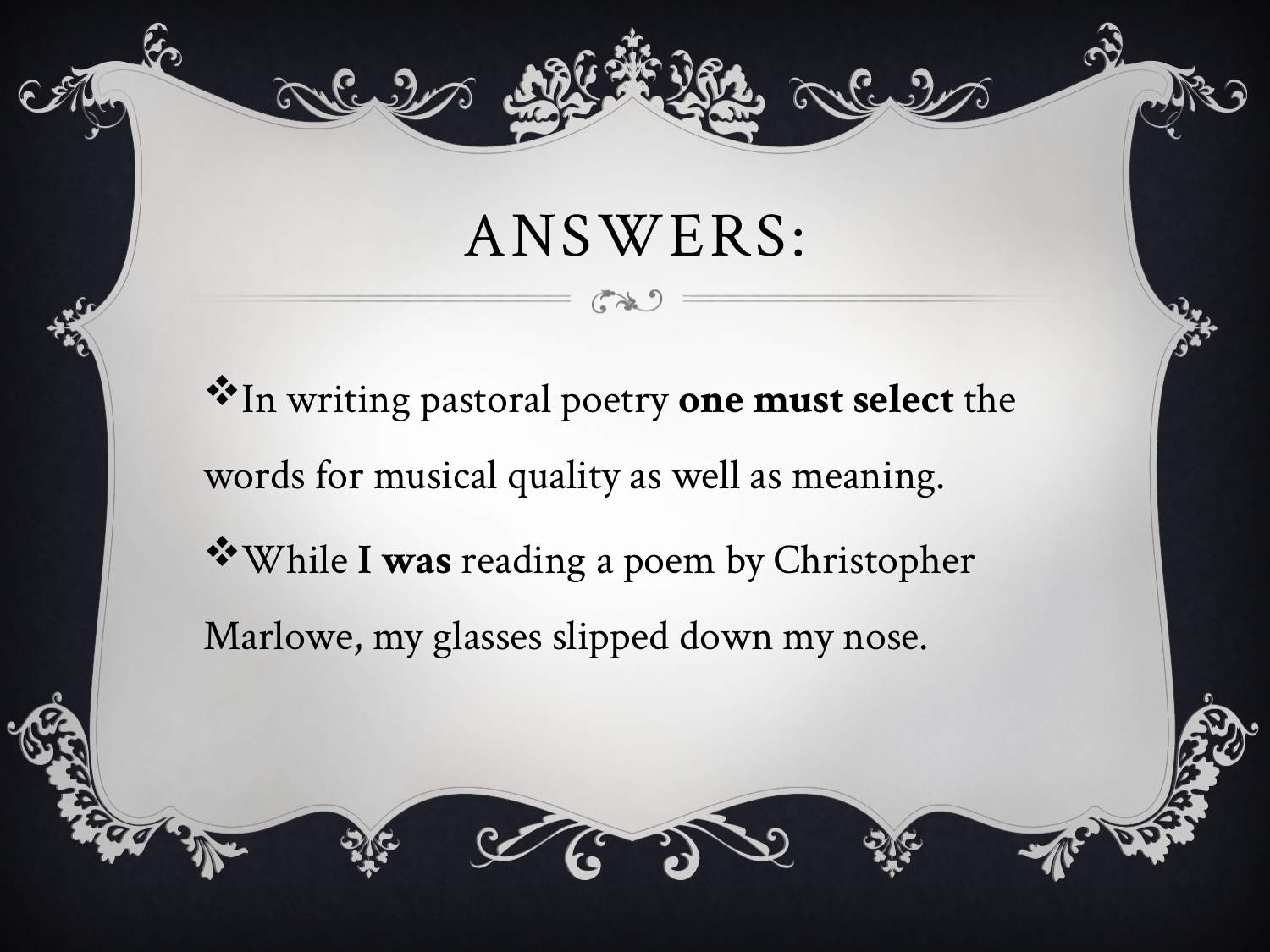

# Answers:
In writing pastoral poetry one must select the words for musical quality as well as meaning.
While I was reading a poem by Christopher Marlowe, my glasses slipped down my nose.